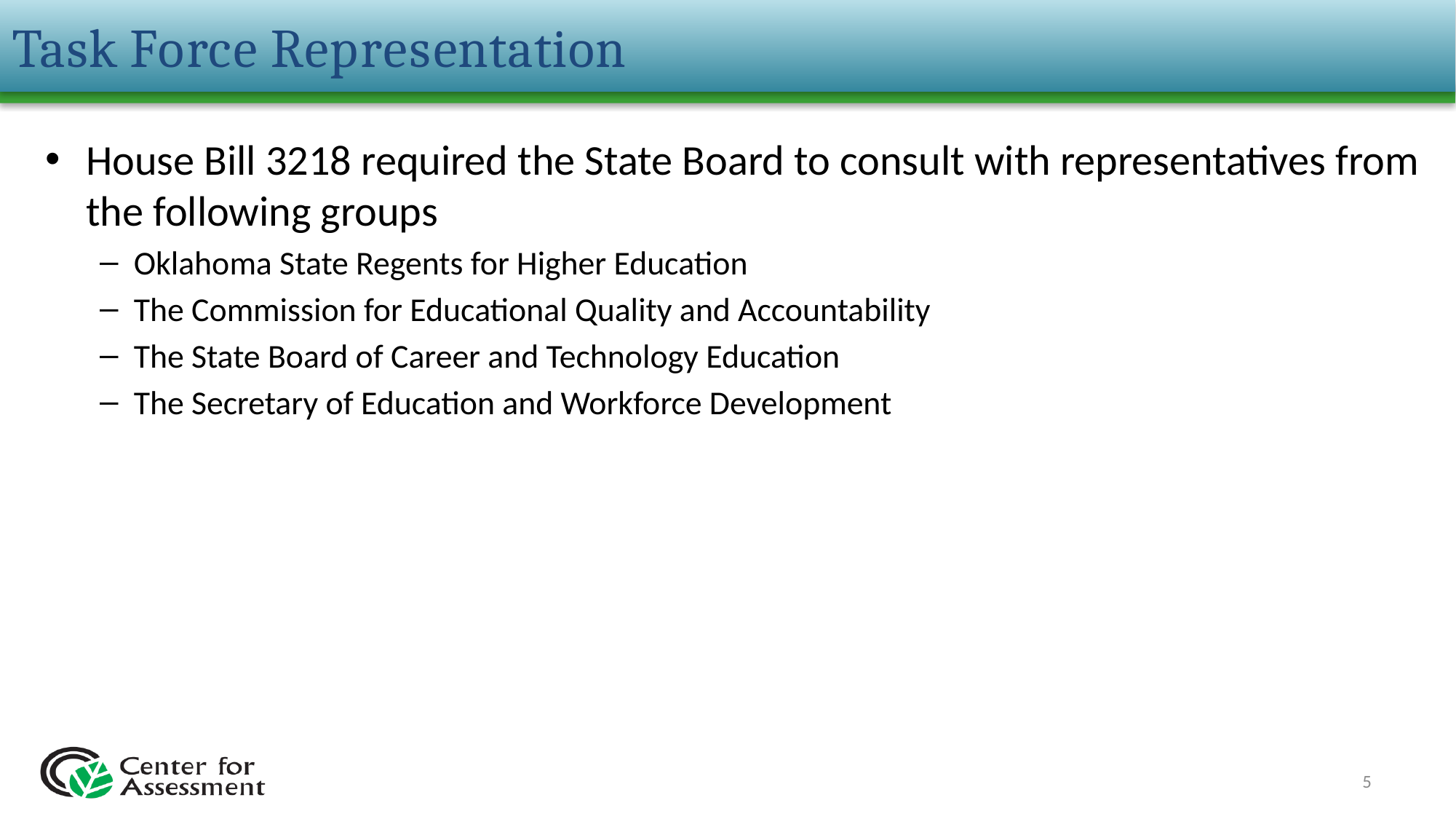

# Task Force Representation
House Bill 3218 required the State Board to consult with representatives from the following groups
Oklahoma State Regents for Higher Education
The Commission for Educational Quality and Accountability
The State Board of Career and Technology Education
The Secretary of Education and Workforce Development

5